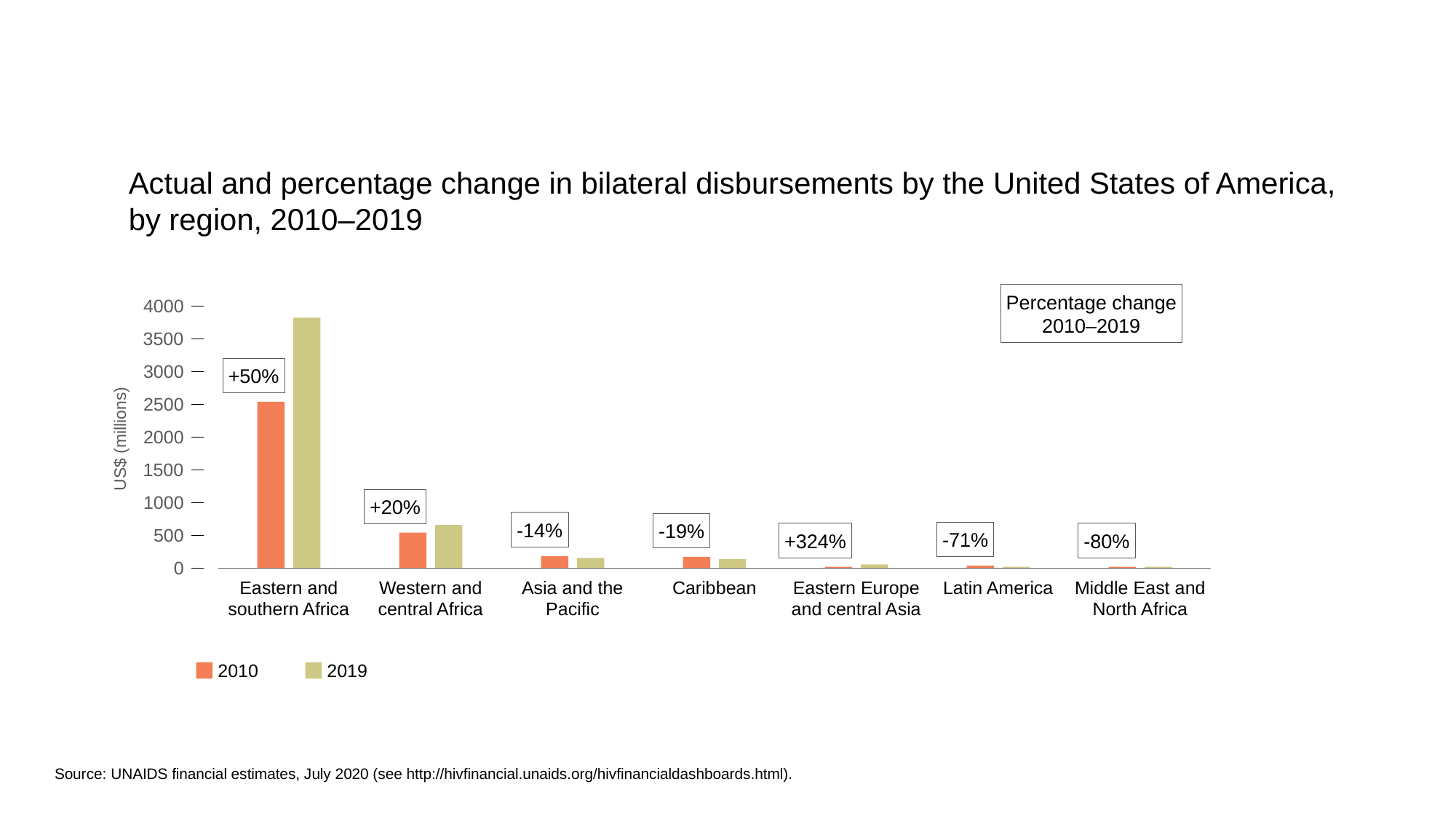

Actual and percentage change in bilateral disbursements by the United States of America,
by region, 2010–2019
Percentage change
2010–2019
4000

3500
3000
+50%
US$ (millions)
2500

2000
1500
1000
+20%
-14%
-19%
500
-71%
+324%
-80%

0

Middle East and
North Africa
Eastern and
southern Africa
Western and
central Africa
Asia and the
Pacific
Caribbean
Eastern Europe
and central Asia
Latin America
2010

2019

Source: UNAIDS financial estimates, July 2020 (see http://hivfinancial.unaids.org/hivfinancialdashboards.html).